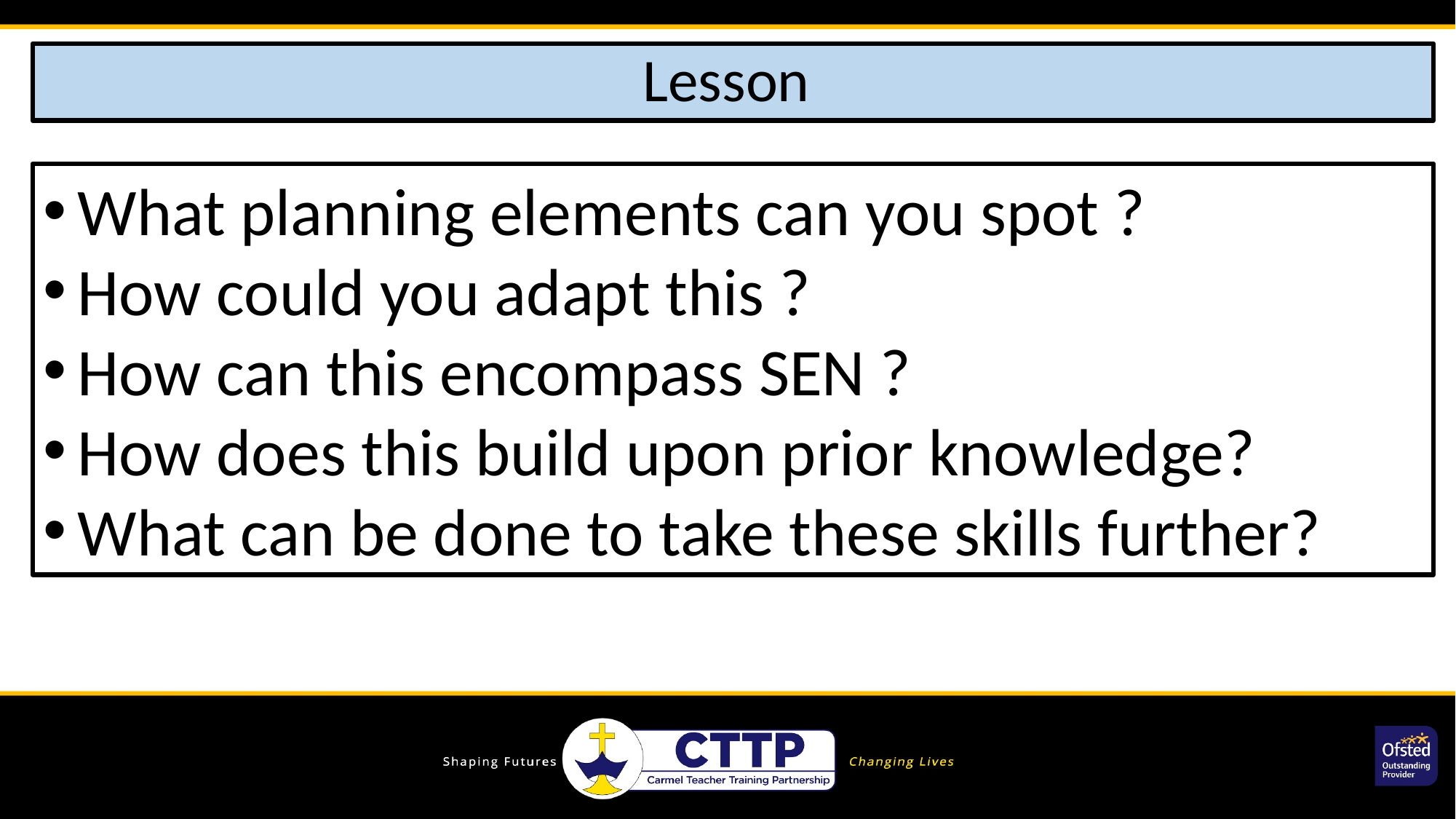

# Lesson
What planning elements can you spot ?
How could you adapt this ?
How can this encompass SEN ?
How does this build upon prior knowledge?
What can be done to take these skills further?